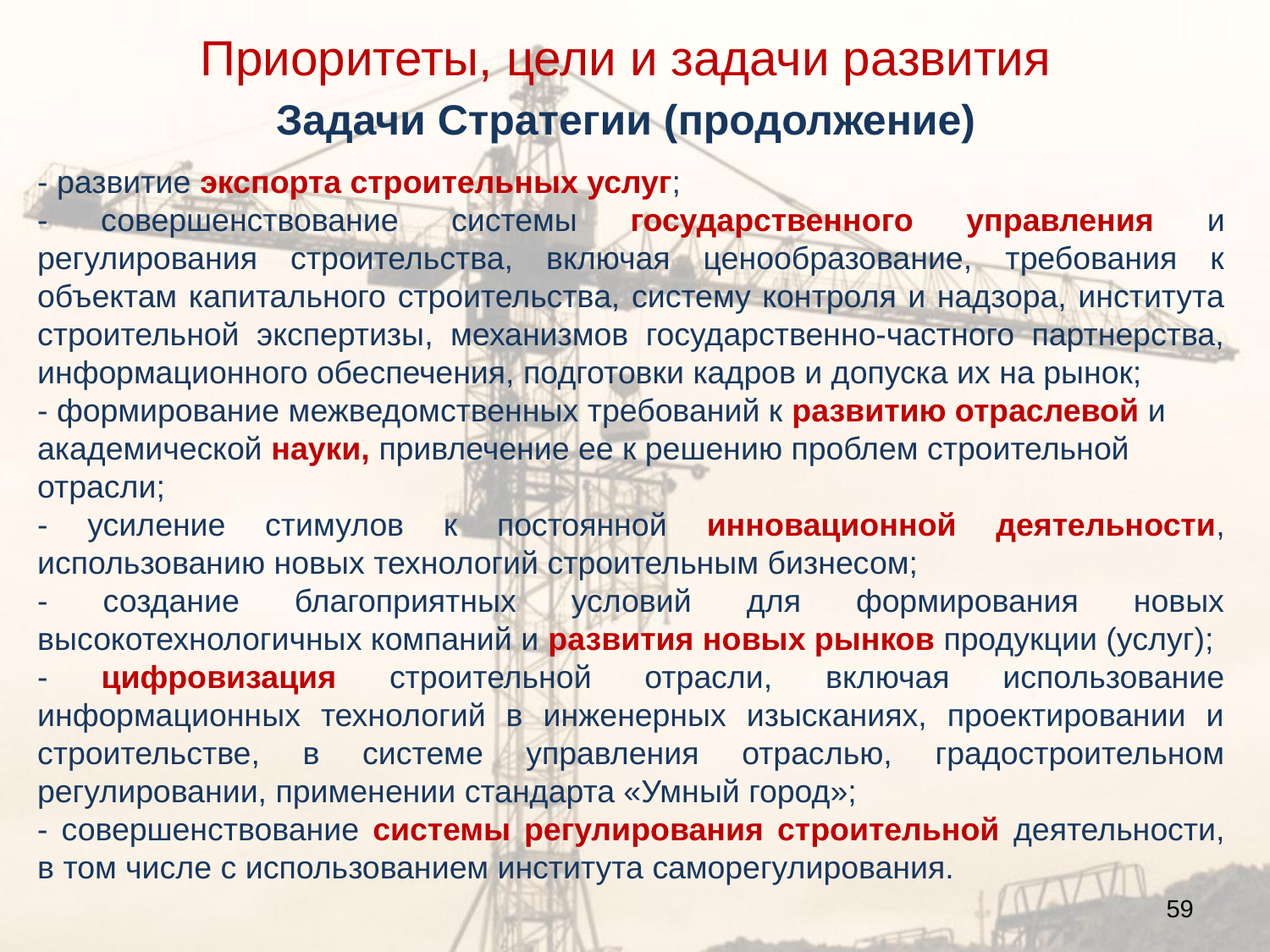

Приоритеты, цели и задачи развития
# Задачи Стратегии (продолжение)
- развитие экспорта строительных услуг;
- совершенствование системы государственного управления и регулирования строительства, включая ценообразование, требования к объектам капитального строительства, систему контроля и надзора, института строительной экспертизы, механизмов государственно-частного партнерства, информационного обеспечения, подготовки кадров и допуска их на рынок;
- формирование межведомственных требований к развитию отраслевой и академической науки, привлечение ее к решению проблем строительной отрасли;
- усиление стимулов к постоянной инновационной деятельности, использованию новых технологий строительным бизнесом;
- создание благоприятных условий для формирования новых высокотехнологичных компаний и развития новых рынков продукции (услуг);
- цифровизация строительной отрасли, включая использование информационных технологий в инженерных изысканиях, проектировании и строительстве, в системе управления отраслью, градостроительном регулировании, применении стандарта «Умный город»;
- совершенствование системы регулирования строительной деятельности, в том числе с использованием института саморегулирования.
59